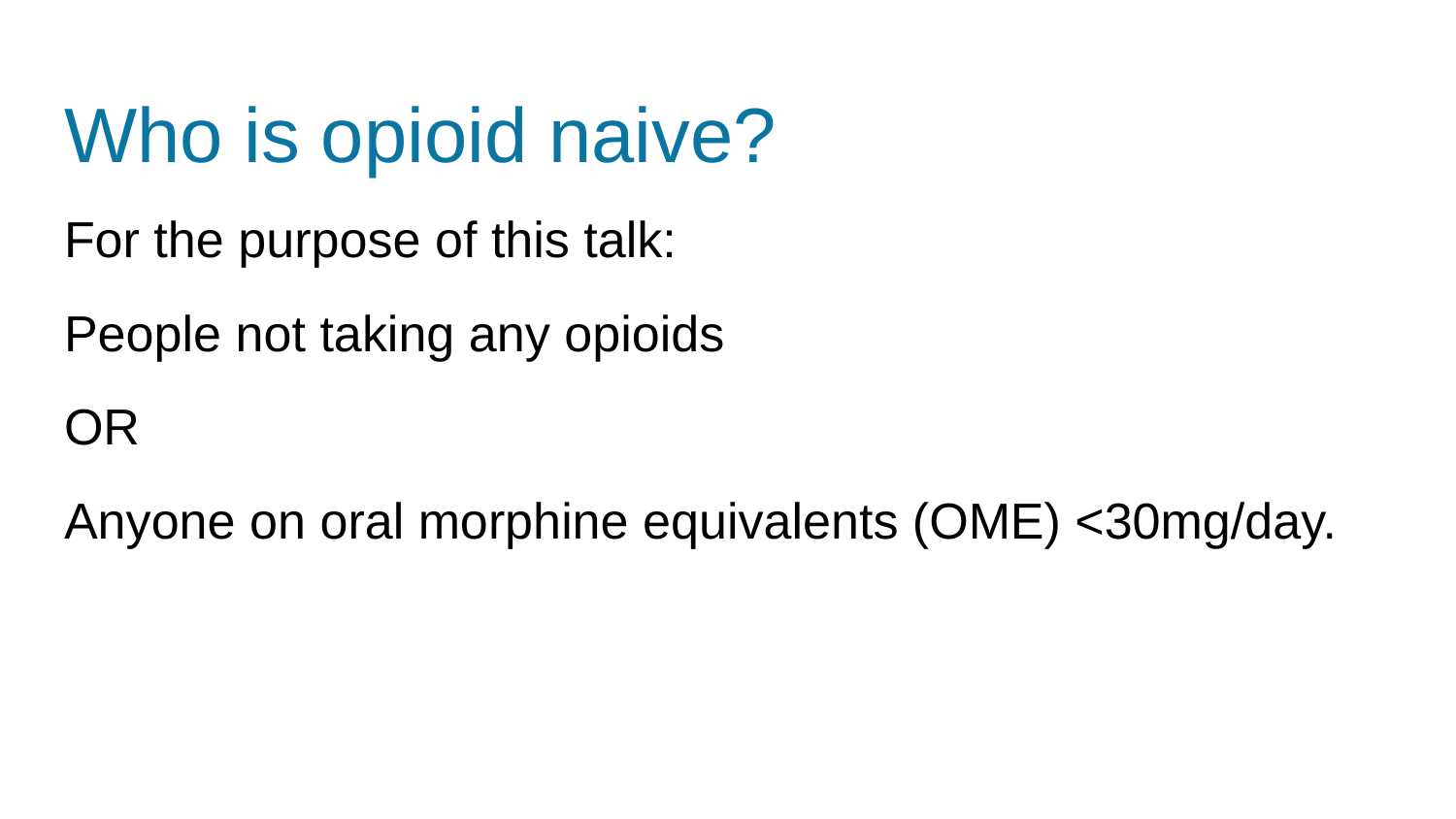

# Who is opioid naive?
For the purpose of this talk:
People not taking any opioids
OR
Anyone on oral morphine equivalents (OME) <30mg/day.